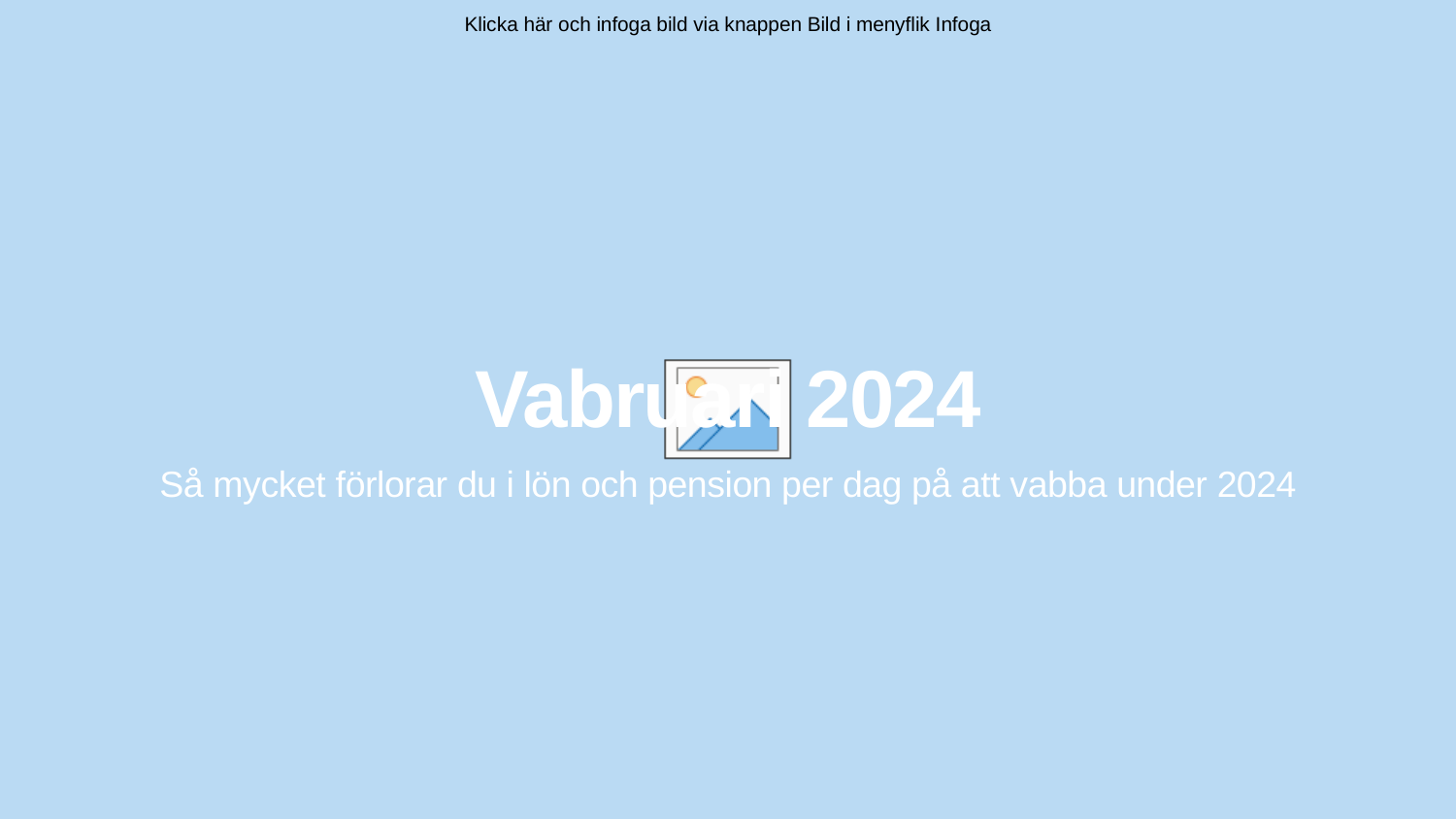

# Vabruari 2024
Så mycket förlorar du i lön och pension per dag på att vabba under 2024